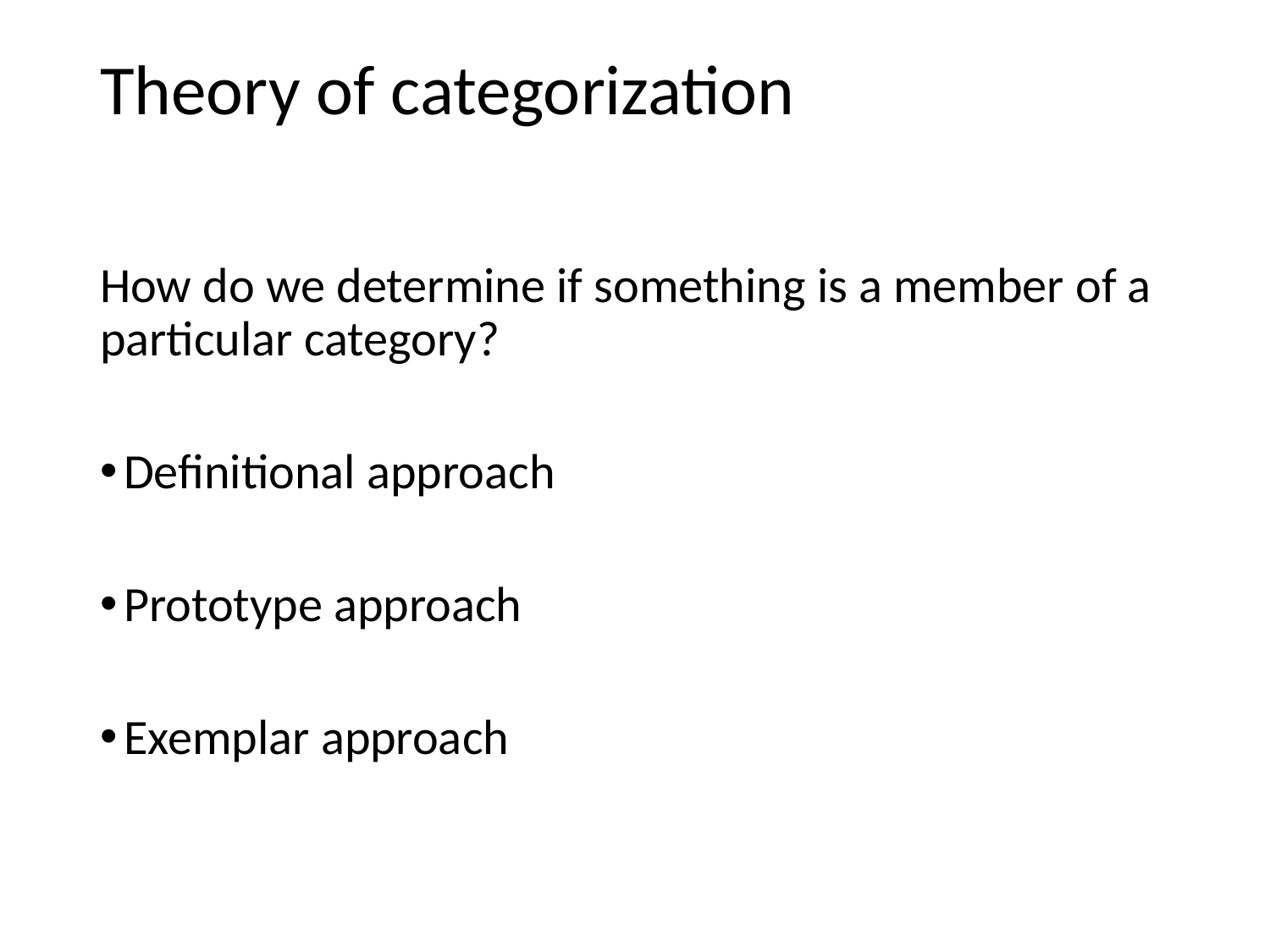

# Theory of categorization
How do we determine if something is a member of a particular category?

Definitional approach

Prototype approach

Exemplar approach